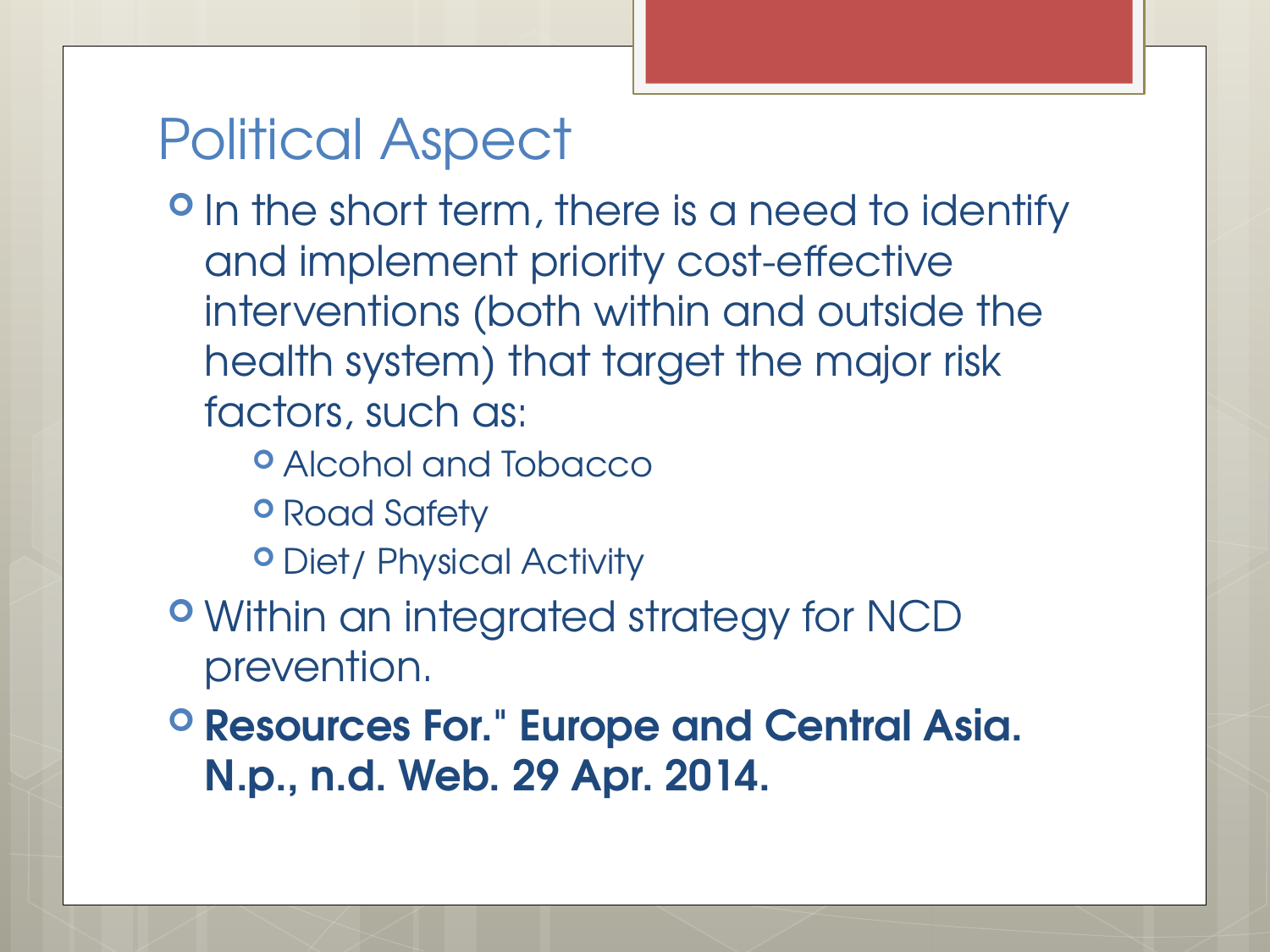

# Political Aspect
In the short term, there is a need to identify and implement priority cost-effective interventions (both within and outside the health system) that target the major risk factors, such as:
Alcohol and Tobacco
Road Safety
Diet/ Physical Activity
Within an integrated strategy for NCD prevention.
Resources For." Europe and Central Asia. N.p., n.d. Web. 29 Apr. 2014.